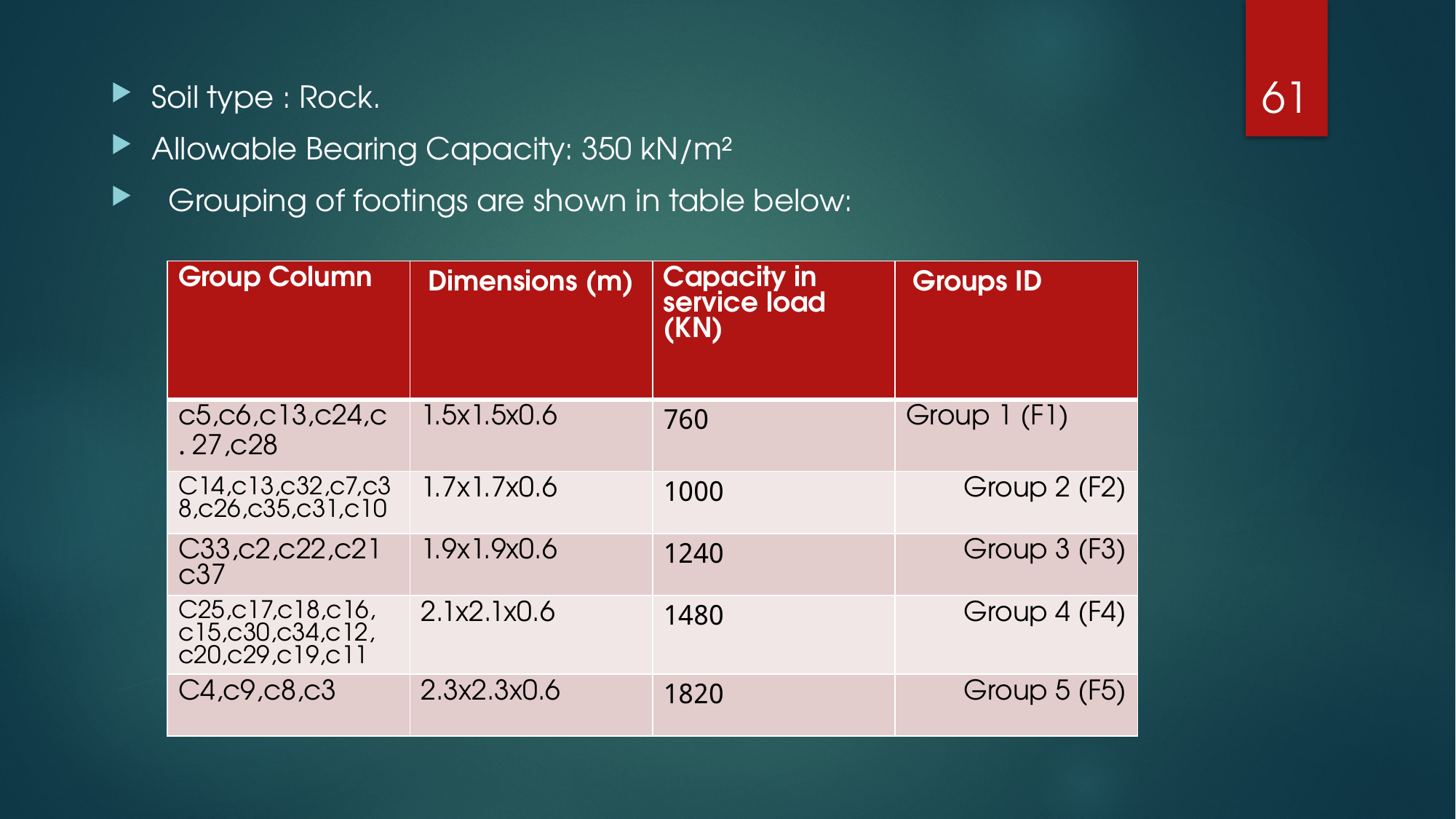

61
Soil type : Rock.
Allowable Bearing Capacity: 350 kN/m²
  Grouping of footings are shown in table below:
| Group Column | Dimensions (m) | Capacity in service load (KN) | Groups ID |
| --- | --- | --- | --- |
| c5,c6,c13,c24,c27,c28 . | 1.5x1.5x0.6 | 760 | Group 1 (F1) |
| C14,c13,c32,c7,c38,c26,c35,c31,c10 | 1.7x1.7x0.6 | 1000 | Group 2 (F2) |
| C33,c2,c22,c21c37 | 1.9x1.9x0.6 | 1240 | Group 3 (F3) |
| C25,c17,c18,c16, c15,c30,c34,c12, c20,c29,c19,c11 | 2.1x2.1x0.6 | 1480 | Group 4 (F4) |
| C4,c9,c8,c3 | 2.3x2.3x0.6 | 1820 | Group 5 (F5) |